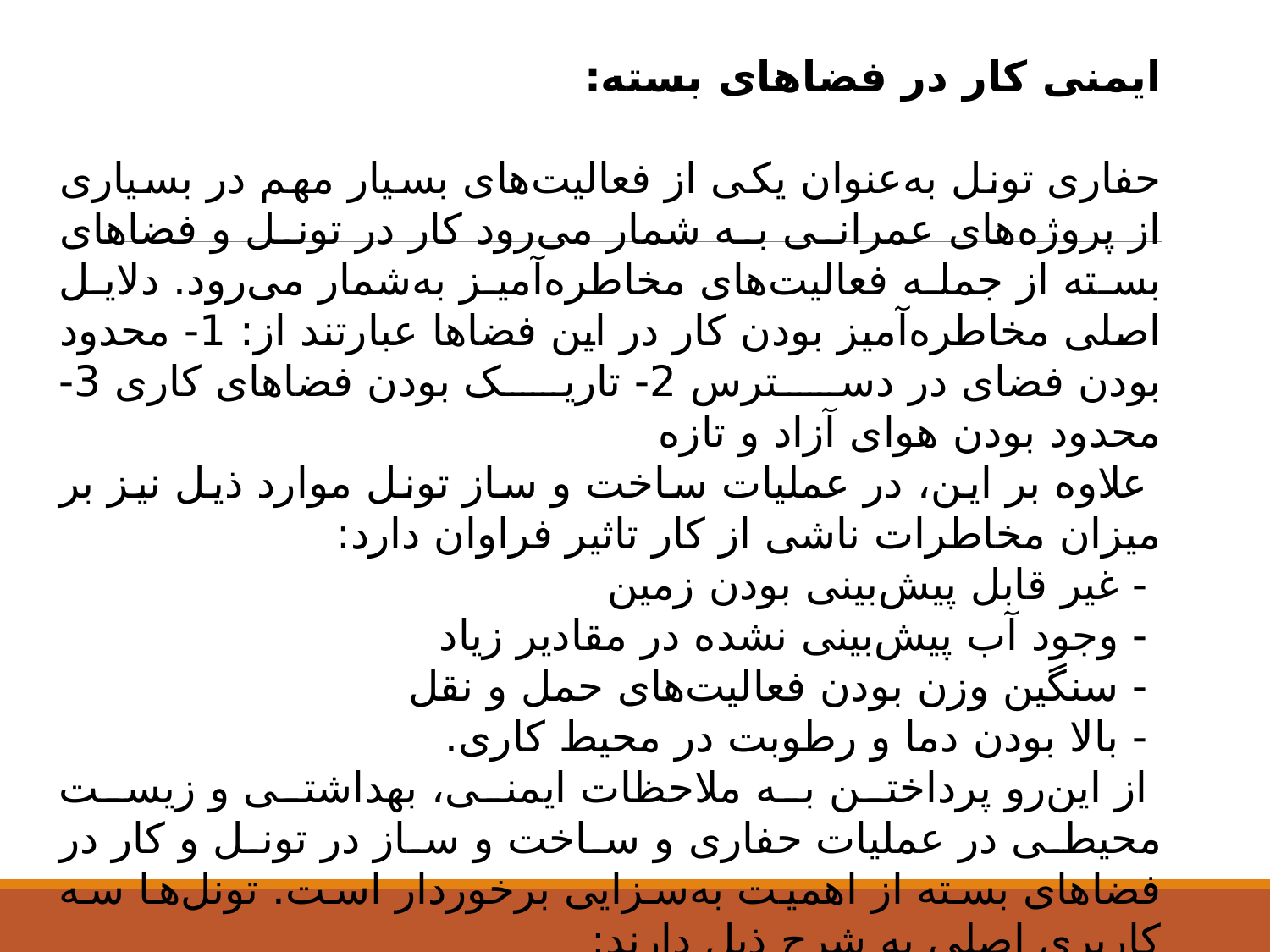

ایمنی كار در فضاهای بسته:

حفاری تونل به‌عنوان یكی از فعالیت‌های بسیار مهم در بسیاری از پروژه‌های عمرانی به شمار می‌رود كار در تونل و فضاهای بسته از جمله فعالیت‌های مخاطره‌آمیز به‌شمار می‌رود. دلایل اصلی مخاطره‌آمیز بودن كار در این فضاها عبارتند از: 1- محدود بودن فضای در دسترس 2- تاریک بودن فضاهای کاری 3- محدود بودن هوای آزاد و تازه
 علاوه بر این، در عملیات ساخت و ساز تونل موارد ذیل نیز بر میزان مخاطرات ناشی از كار تاثیر فراوان دارد:
 - غیر قابل پیش‌بینی بودن زمین
 - وجود آب پیش‌بینی نشده در مقادیر زیاد
 - سنگین وزن بودن فعالیت‌های حمل و نقل
 - بالا بودن دما و رطوبت در محیط کاری.
 از این‌رو پرداختن به ملاحظات ایمنی، بهداشتی و زیست محیطی در عملیات حفاری و ساخت و ساز در تونل و كار در فضاهای بسته از اهمیت به‌سزایی برخوردار است. تونل‌ها سه كاربری اصلی به شرح ذیل دارند: